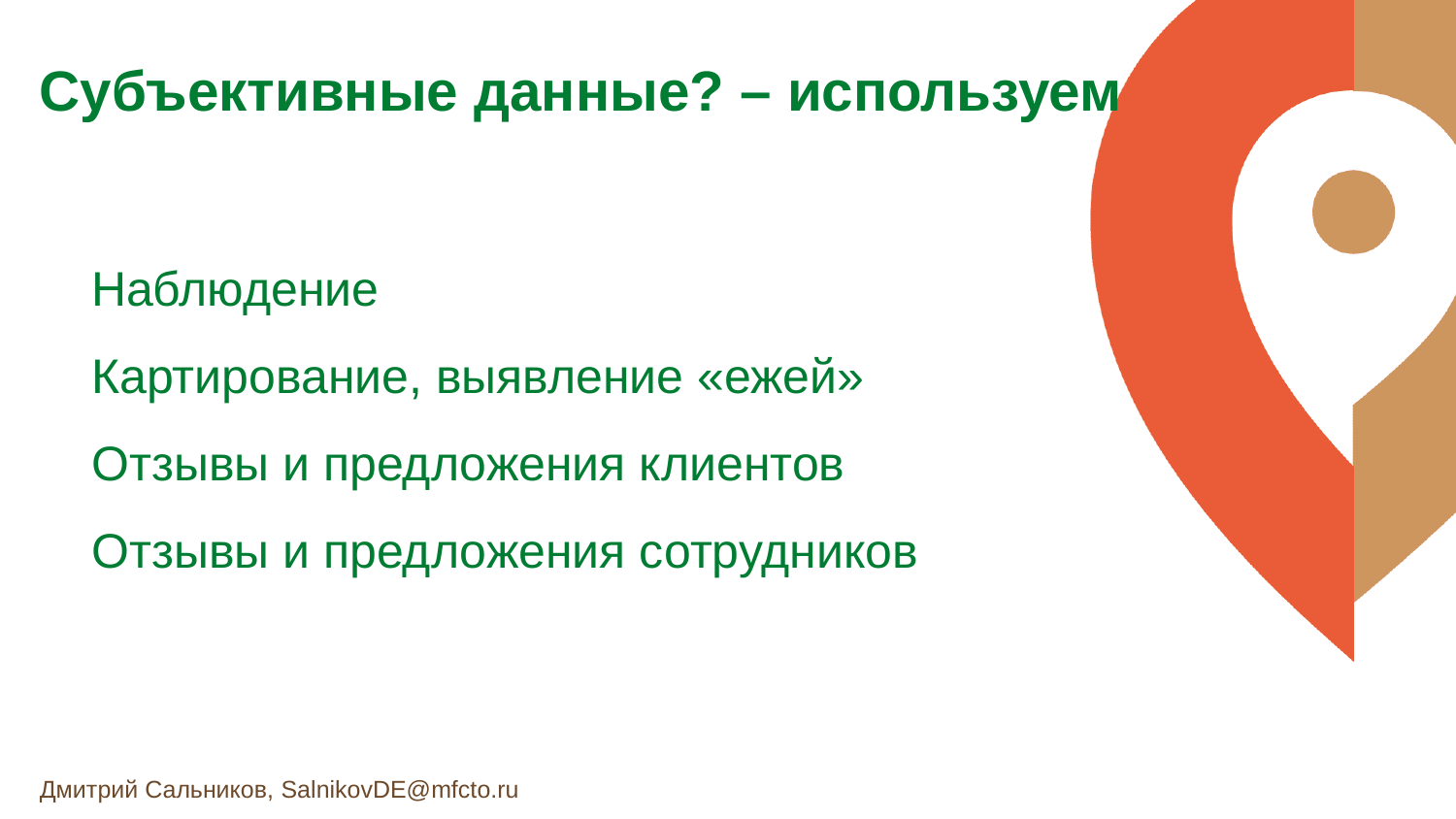

Субъективные данные? – используем

Наблюдение
Картирование, выявление «ежей»
Отзывы и предложения клиентов
Отзывы и предложения сотрудников

Дмитрий Сальников, SalnikovDE@mfcto.ru